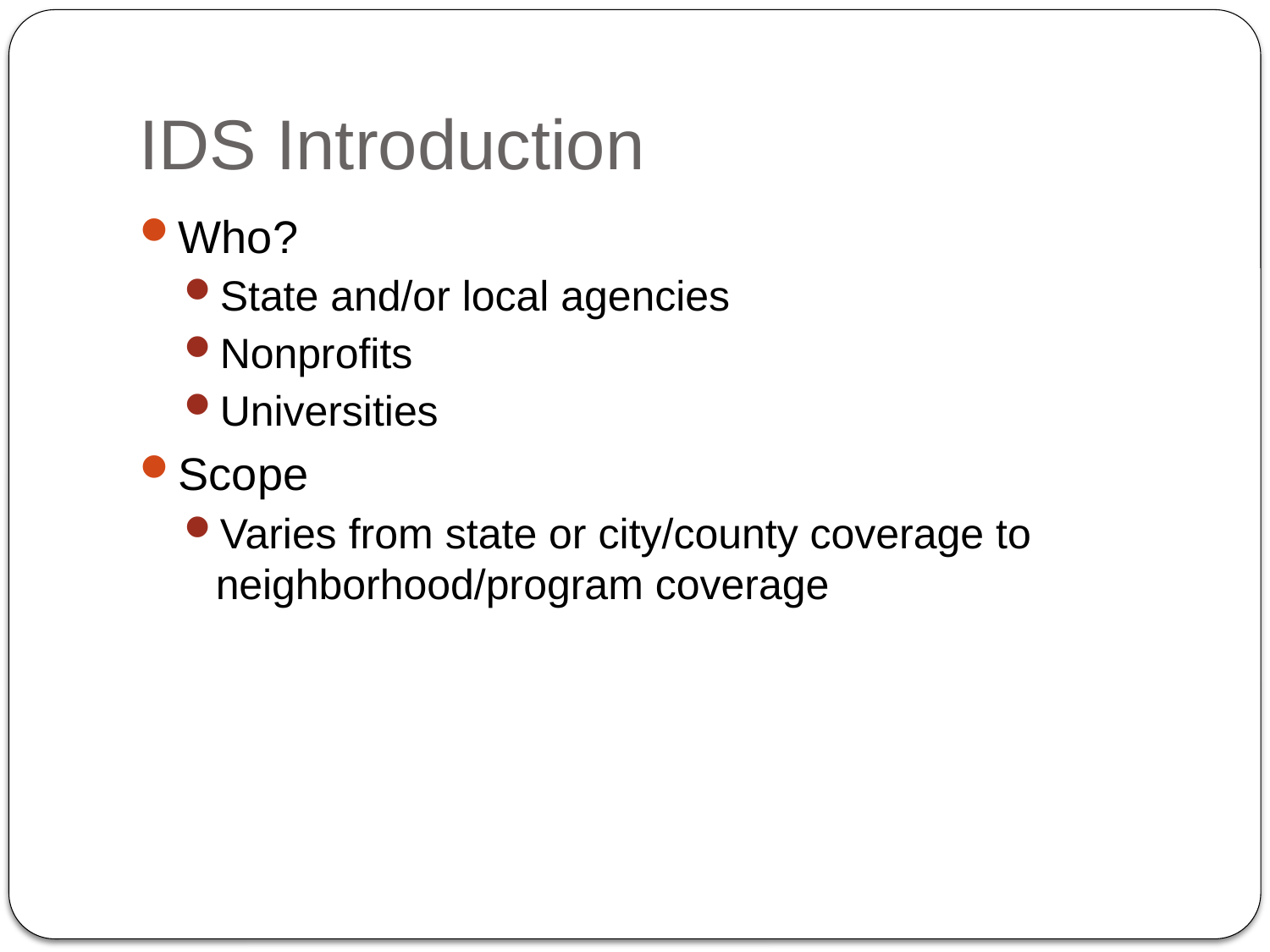

# IDS Introduction
Who?
State and/or local agencies
Nonprofits
Universities
Scope
Varies from state or city/county coverage to neighborhood/program coverage